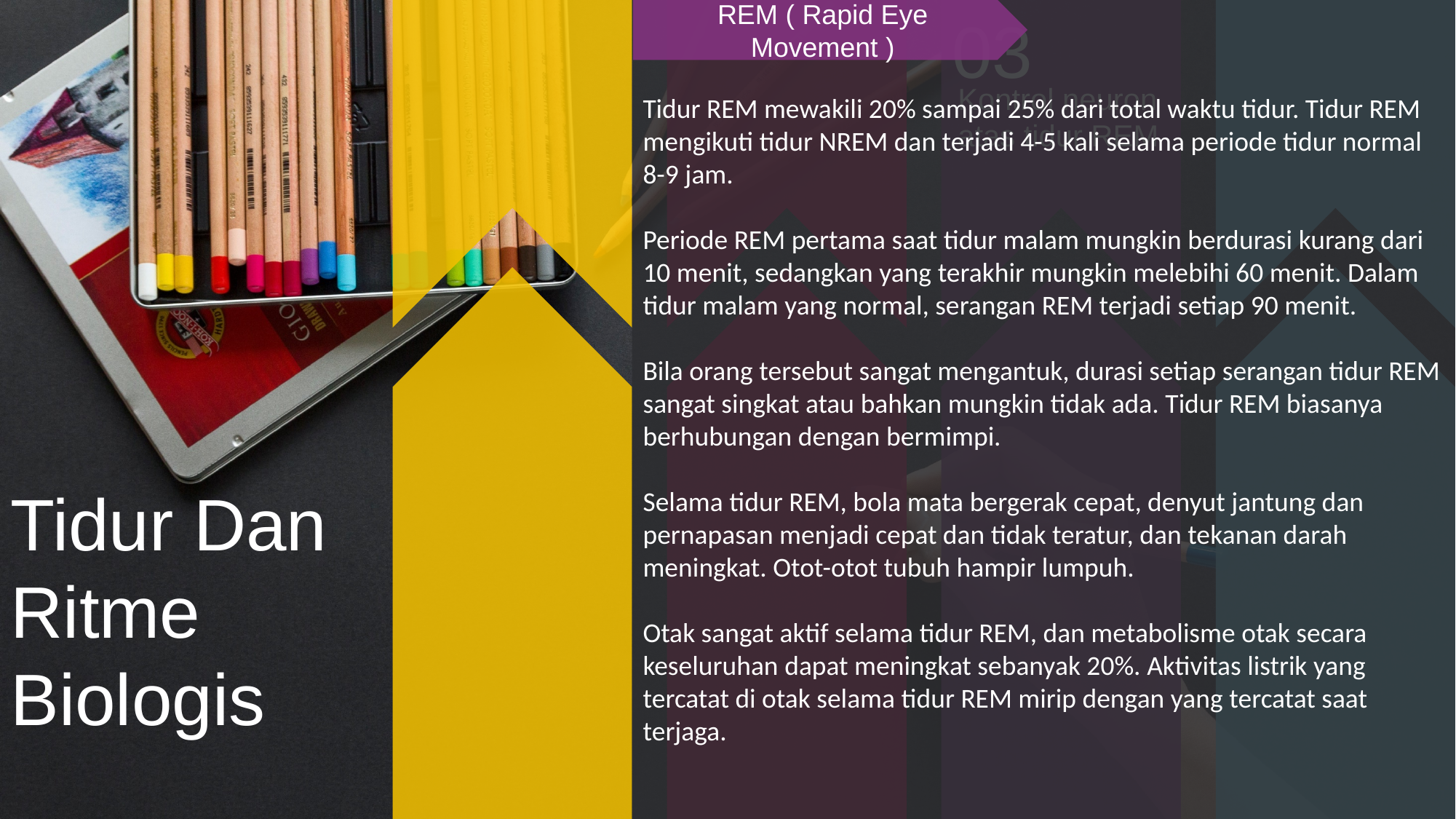

03
Kontrol neuron atas tidur REM

REM ( Rapid Eye Movement )

Tidur REM mewakili 20% sampai 25% dari total waktu tidur. Tidur REM mengikuti tidur NREM dan terjadi 4-5 kali selama periode tidur normal 8-9 jam.

Periode REM pertama saat tidur malam mungkin berdurasi kurang dari 10 menit, sedangkan yang terakhir mungkin melebihi 60 menit. Dalam tidur malam yang normal, serangan REM terjadi setiap 90 menit.

Bila orang tersebut sangat mengantuk, durasi setiap serangan tidur REM sangat singkat atau bahkan mungkin tidak ada. Tidur REM biasanya berhubungan dengan bermimpi.

Selama tidur REM, bola mata bergerak cepat, denyut jantung dan pernapasan menjadi cepat dan tidak teratur, dan tekanan darah meningkat. Otot-otot tubuh hampir lumpuh.

Otak sangat aktif selama tidur REM, dan metabolisme otak secara keseluruhan dapat meningkat sebanyak 20%. Aktivitas listrik yang tercatat di otak selama tidur REM mirip dengan yang tercatat saat terjaga.

Tidur Dan Ritme Biologis